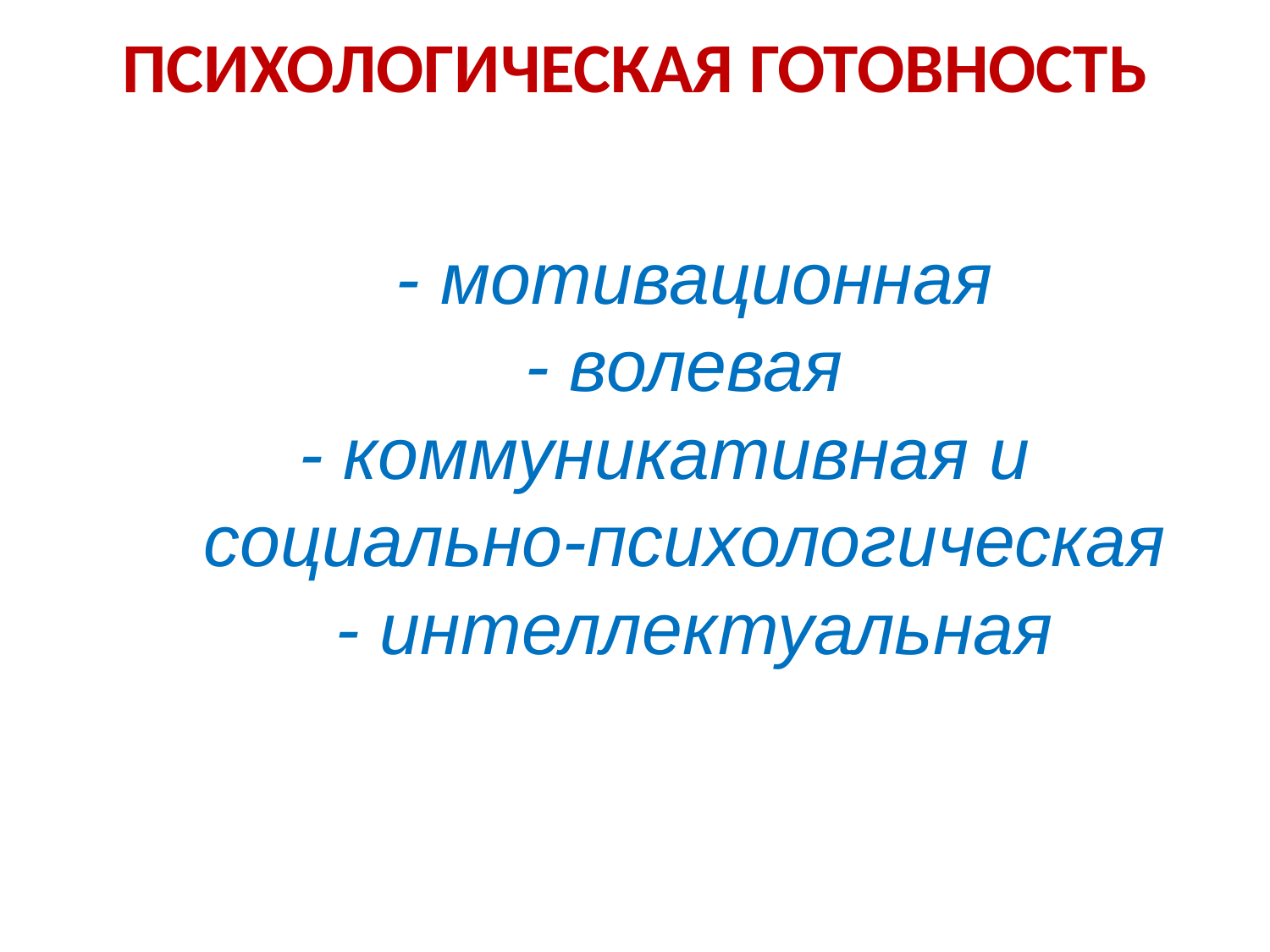

ПСИХОЛОГИЧЕСКАЯ ГОТОВНОСТЬ
# - мотивационная - волевая - коммуникативная и социально-психологическая - интеллектуальная